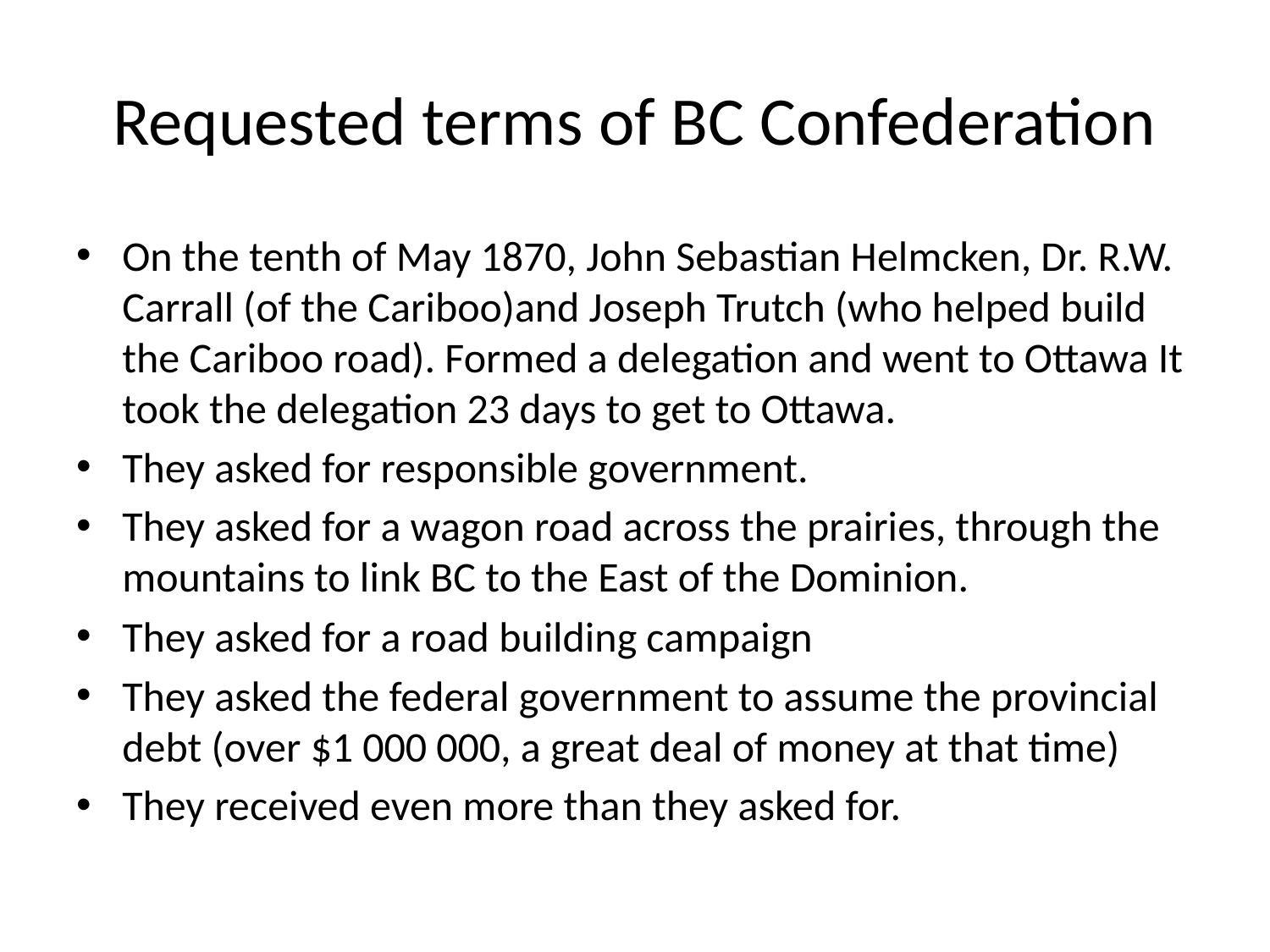

# Requested terms of BC Confederation
On the tenth of May 1870, John Sebastian Helmcken, Dr. R.W. Carrall (of the Cariboo)and Joseph Trutch (who helped build the Cariboo road). Formed a delegation and went to Ottawa It took the delegation 23 days to get to Ottawa.
They asked for responsible government.
They asked for a wagon road across the prairies, through the mountains to link BC to the East of the Dominion.
They asked for a road building campaign
They asked the federal government to assume the provincial debt (over $1 000 000, a great deal of money at that time)
They received even more than they asked for.